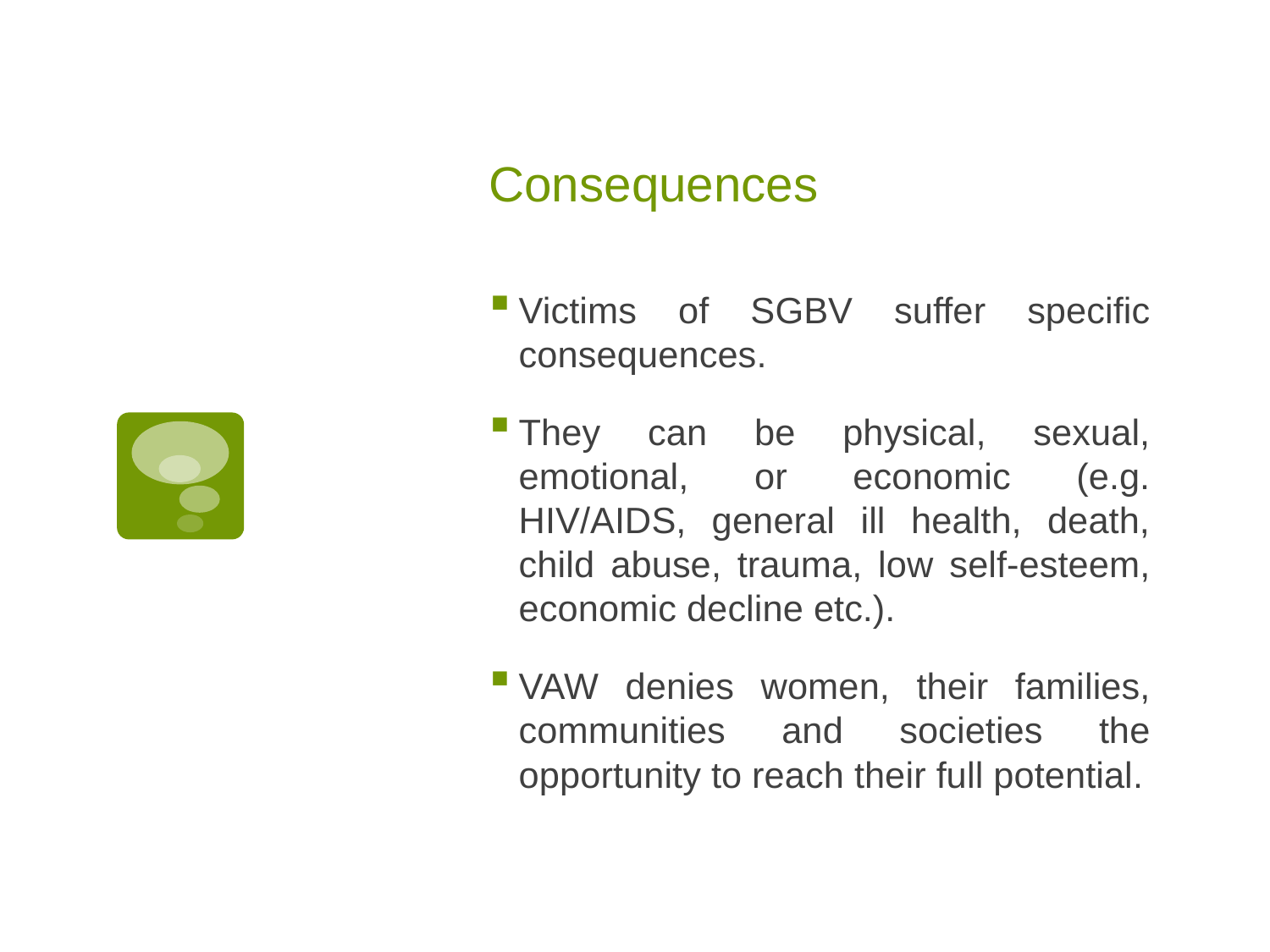

# Consequences
Victims of SGBV suffer specific consequences.
They can be physical, sexual, emotional, or economic (e.g. HIV/AIDS, general ill health, death, child abuse, trauma, low self-esteem, economic decline etc.).
VAW denies women, their families, communities and societies the opportunity to reach their full potential.